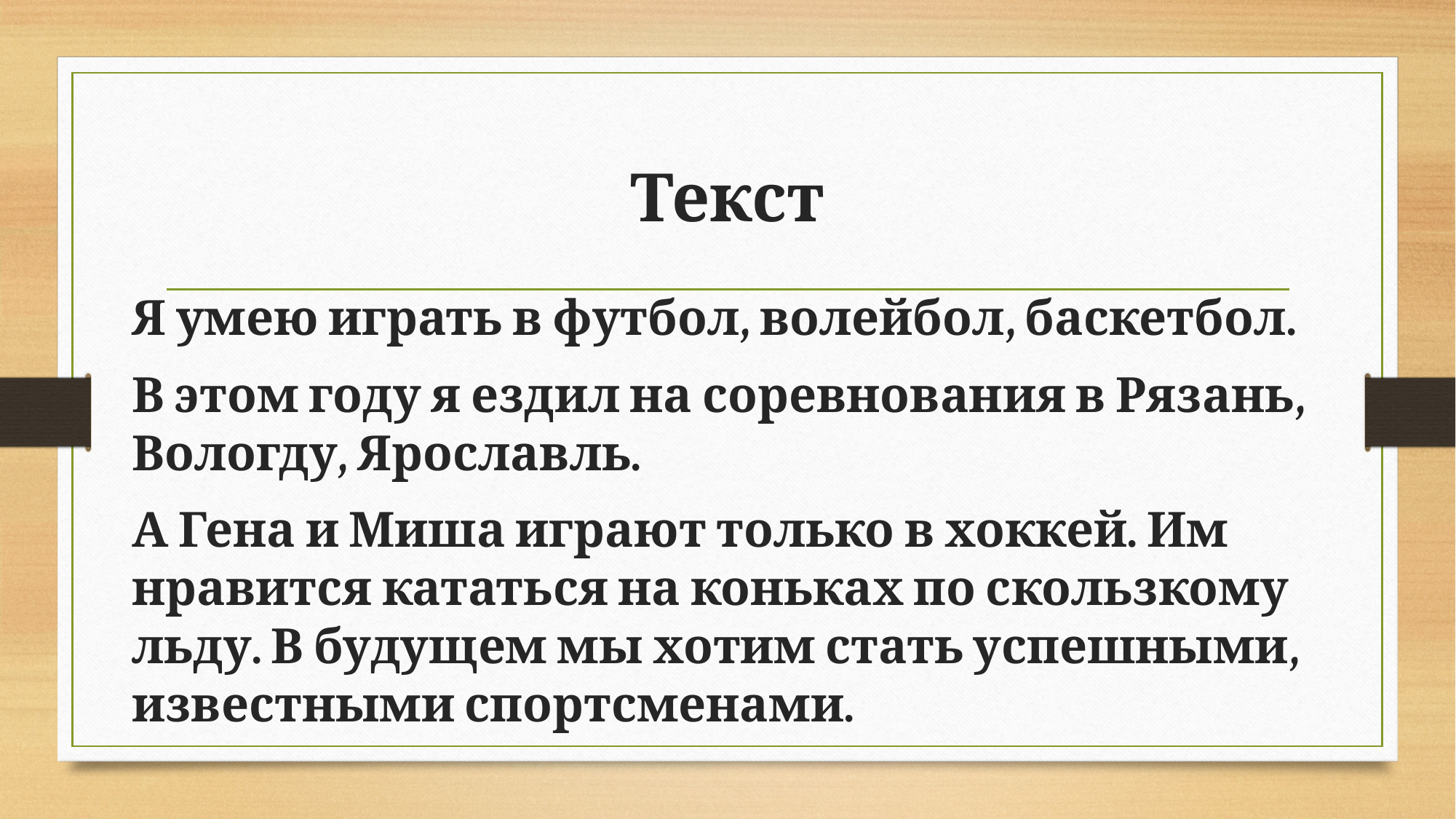

# Текст
Я умею играть в футбол, волейбол, баскетбол.
В этом году я ездил на соревнования в Рязань, Вологду, Ярославль.
А Гена и Миша играют только в хоккей. Им нравится кататься на коньках по скользкому льду. В будущем мы хотим стать успешными, известными спортсменами.